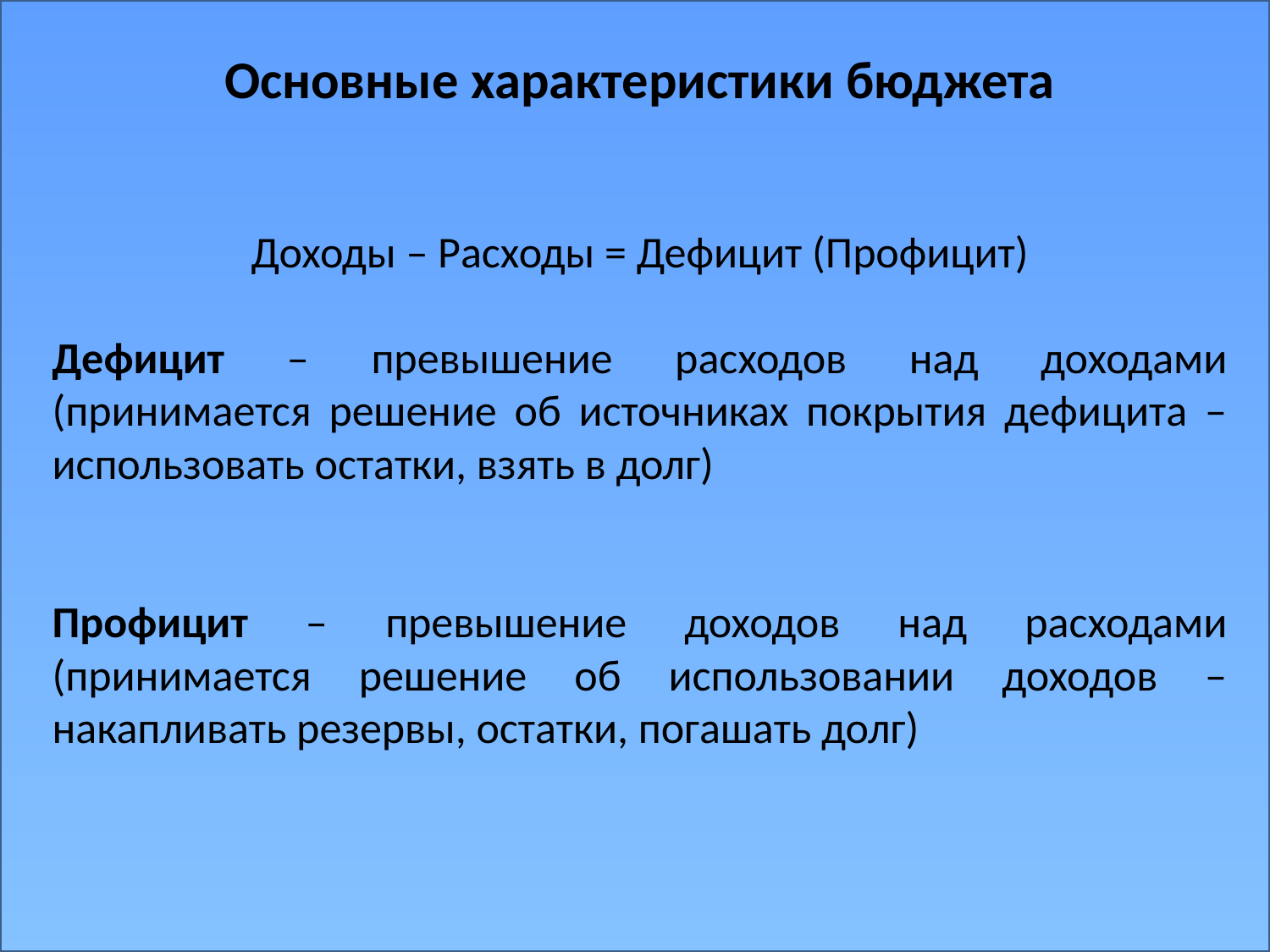

Основные характеристики бюджета

Доходы – Расходы = Дефицит (Профицит)

Дефицит – превышение расходов над доходами (принимается решение об источниках покрытия дефицита – использовать остатки, взять в долг)

Профицит – превышение доходов над расходами (принимается решение об использовании доходов – накапливать резервы, остатки, погашать долг)